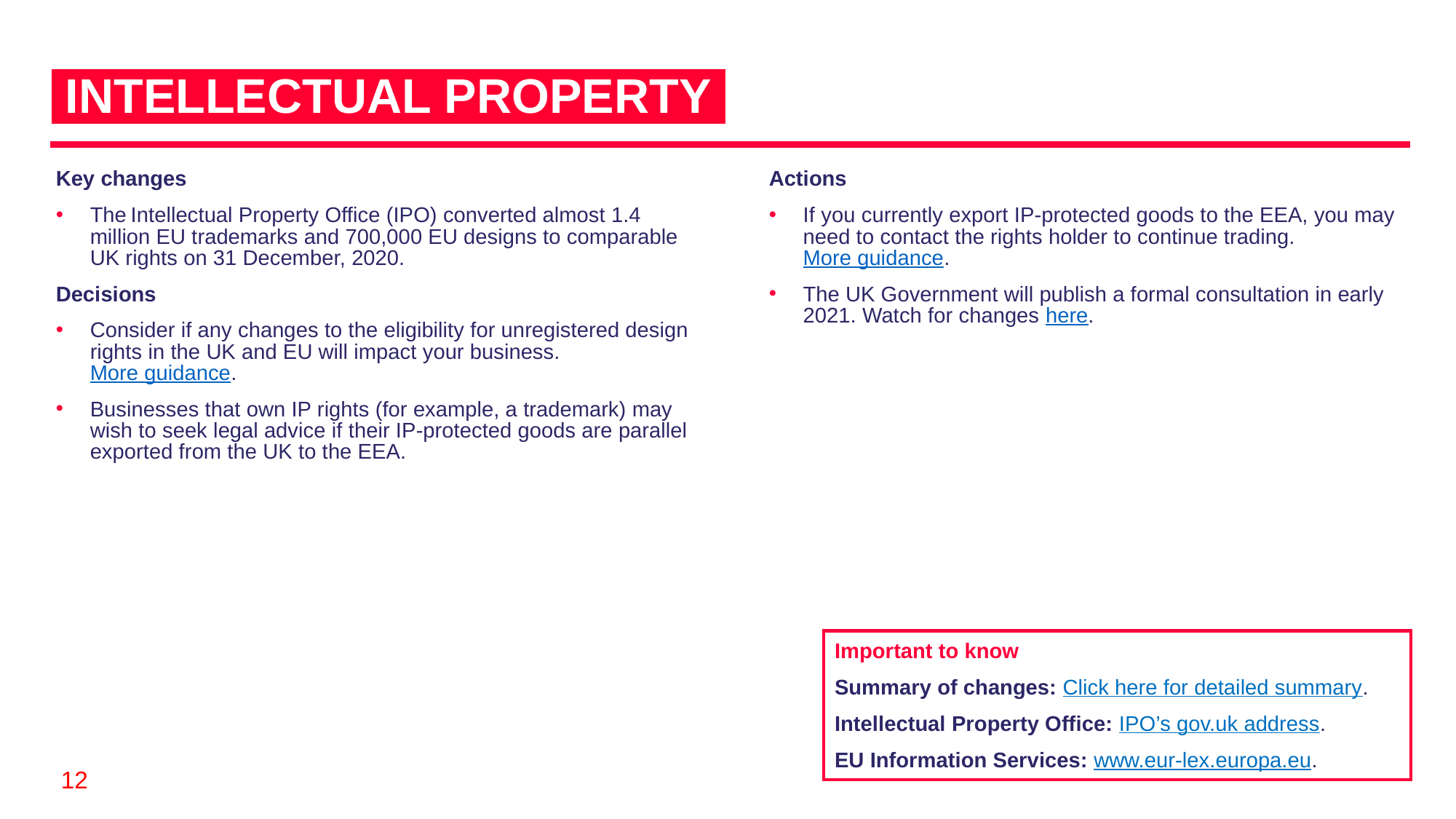

iINTELLECTUAL PROPERTYi
Key changes
The Intellectual Property Office (IPO) converted almost 1.4 million EU trademarks and 700,000 EU designs to comparable UK rights on 31 December, 2020.
Decisions
Consider if any changes to the eligibility for unregistered design rights in the UK and EU will impact your business. More guidance.
Businesses that own IP rights (for example, a trademark) may wish to seek legal advice if their IP-protected goods are parallel exported from the UK to the EEA.

Actions
If you currently export IP-protected goods to the EEA, you may need to contact the rights holder to continue trading. More guidance.
The UK Government will publish a formal consultation in early 2021. Watch for changes here.

Important to know
Summary of changes: Click here for detailed summary.
Intellectual Property Office: IPO’s gov.uk address.
EU Information Services: www.eur-lex.europa.eu.

12